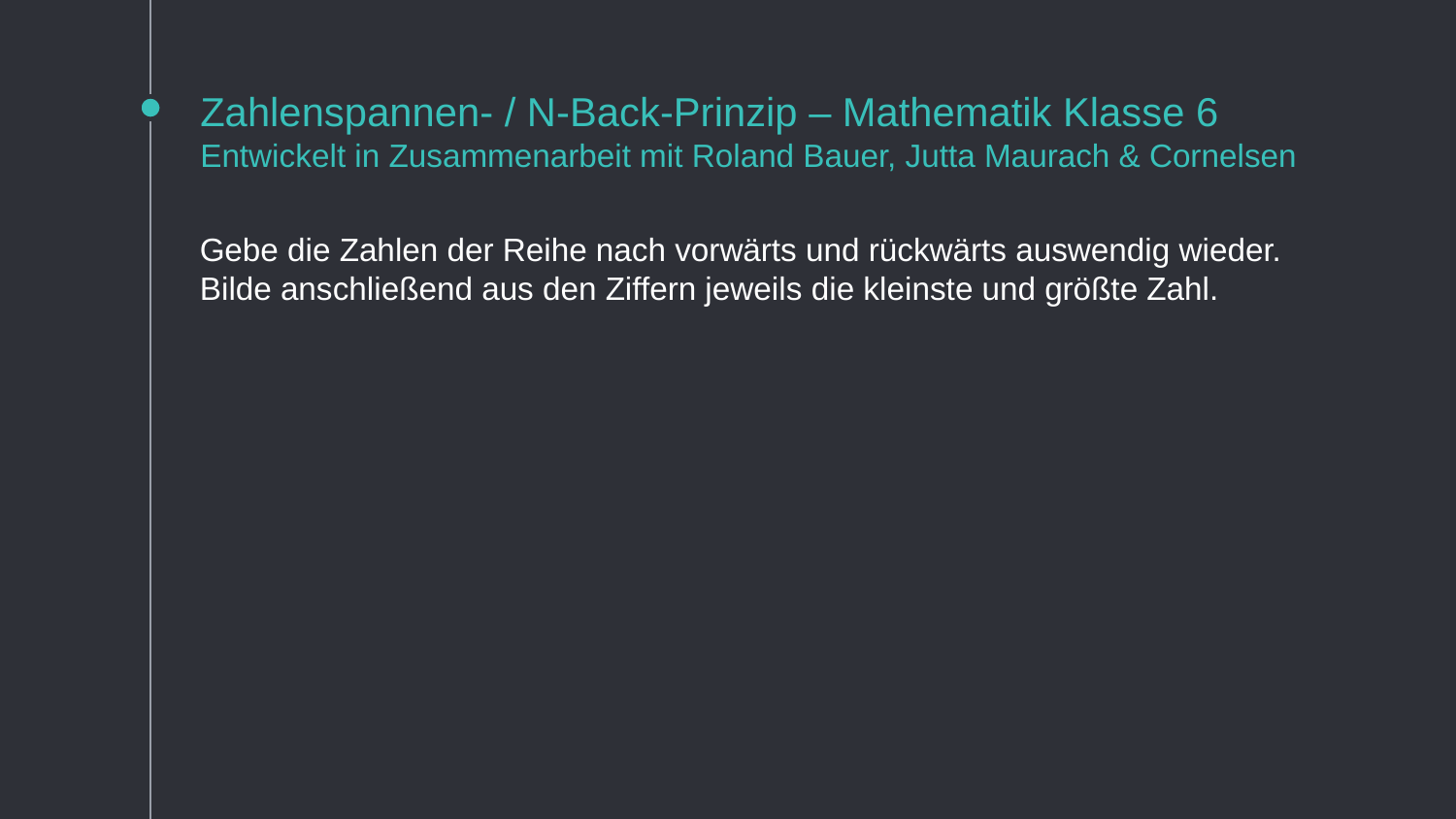

# Zahlenspannen- / N-Back-Prinzip – Mathematik Klasse 6 Entwickelt in Zusammenarbeit mit Roland Bauer, Jutta Maurach & Cornelsen
Gebe die Zahlen der Reihe nach vorwärts und rückwärts auswendig wieder.
Bilde anschließend aus den Ziffern jeweils die kleinste und größte Zahl.